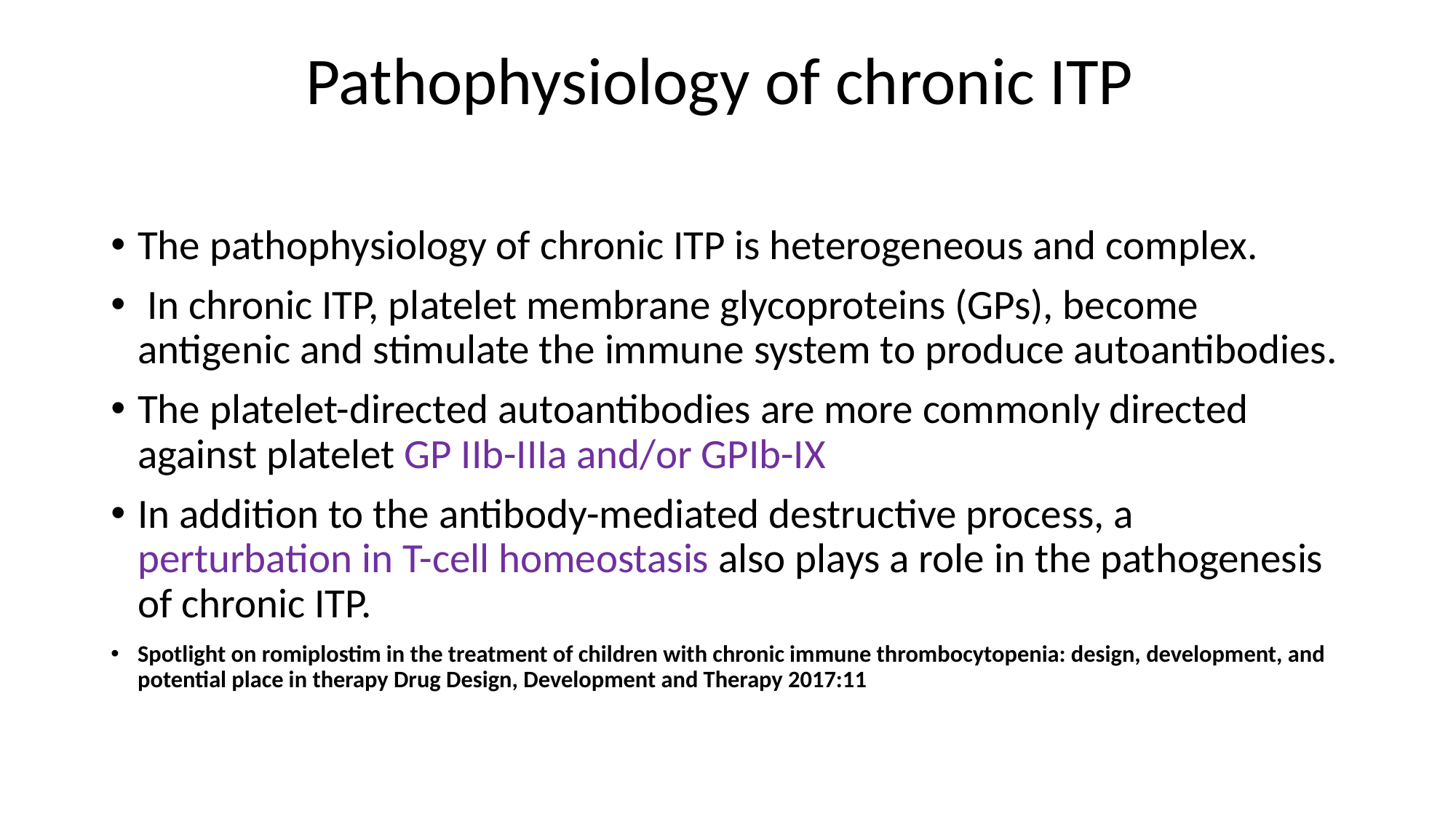

# Pathophysiology of chronic ITP
The pathophysiology of chronic ITP is heterogeneous and complex.
 In chronic ITP, platelet membrane glycoproteins (GPs), become antigenic and stimulate the immune system to produce autoantibodies.
The platelet-directed autoantibodies are more commonly directed against platelet GP IIb-IIIa and/or GPIb-IX
In addition to the antibody-mediated destructive process, a perturbation in T-cell homeostasis also plays a role in the pathogenesis of chronic ITP.
Spotlight on romiplostim in the treatment of children with chronic immune thrombocytopenia: design, development, and potential place in therapy Drug Design, Development and Therapy 2017:11